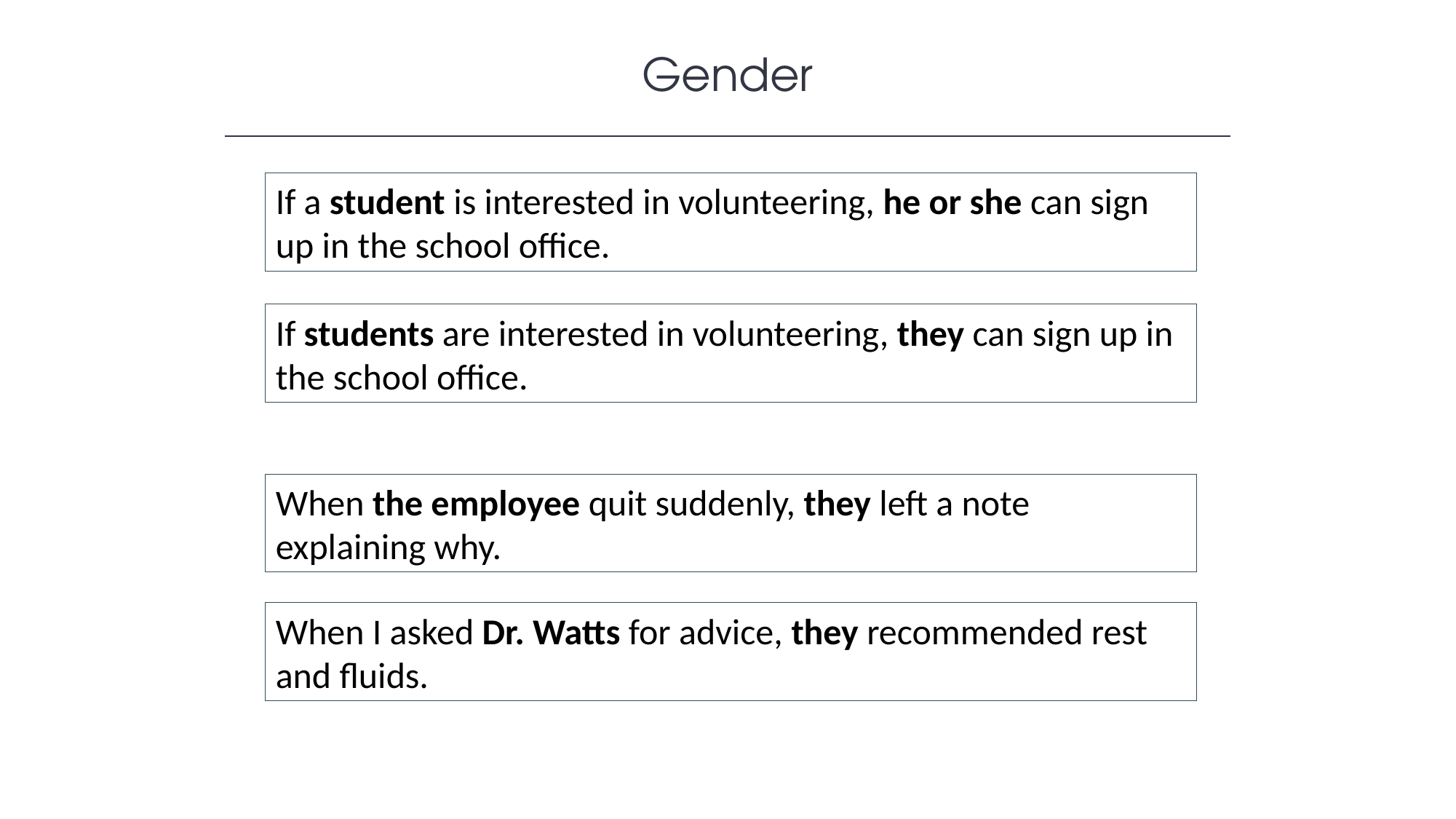

Gender
HAWKES LEARNING
If a student is interested in volunteering, he or she can sign up in the school office.
If students are interested in volunteering, they can sign up in the school office.
When the employee quit suddenly, they left a note explaining why.
When I asked Dr. Watts for advice, they recommended rest and fluids.